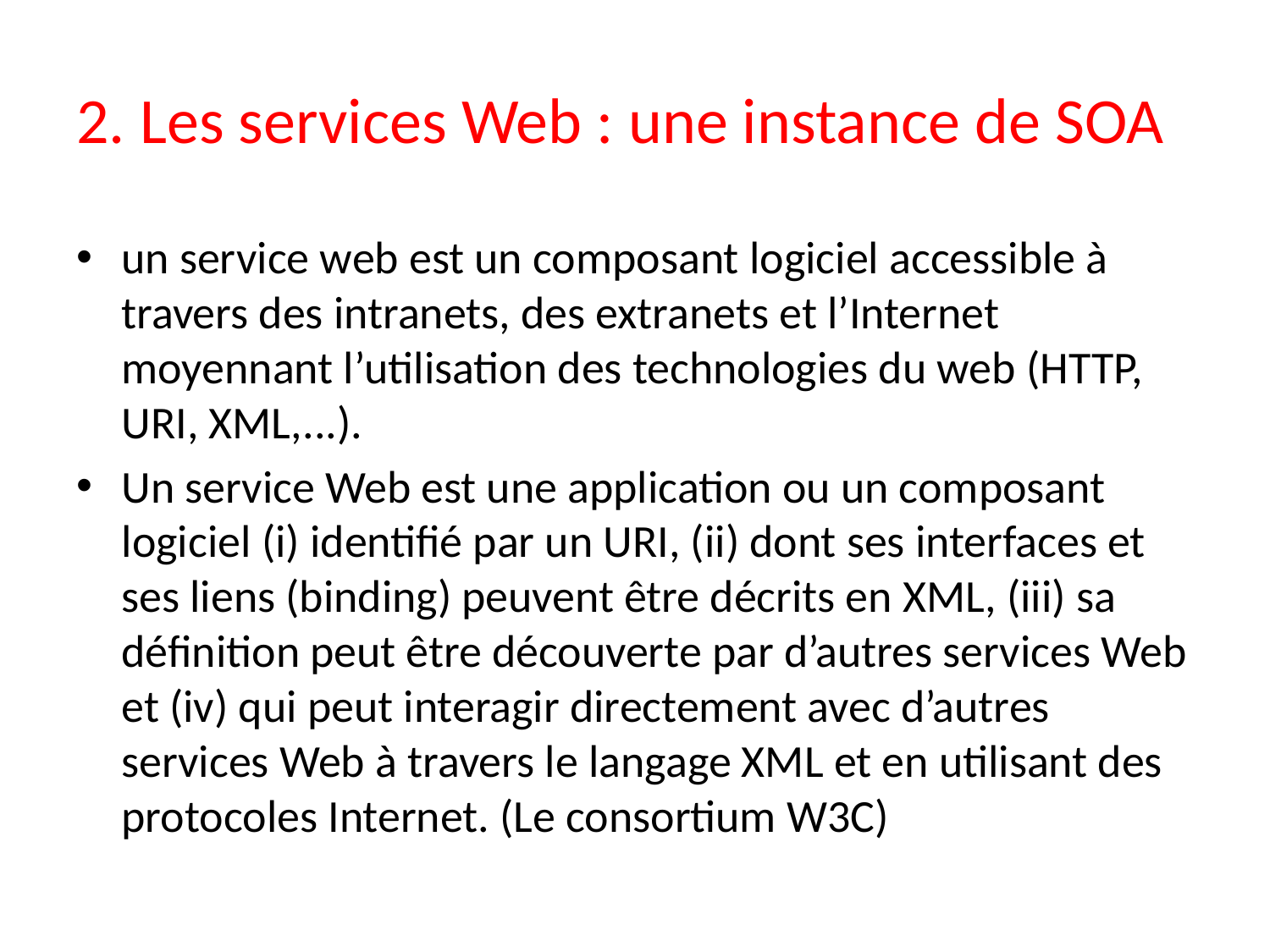

# 2. Les services Web : une instance de SOA
un service web est un composant logiciel accessible à travers des intranets, des extranets et l’Internet moyennant l’utilisation des technologies du web (HTTP, URI, XML,...).
Un service Web est une application ou un composant logiciel (i) identifié par un URI, (ii) dont ses interfaces et ses liens (binding) peuvent être décrits en XML, (iii) sa définition peut être découverte par d’autres services Web et (iv) qui peut interagir directement avec d’autres services Web à travers le langage XML et en utilisant des protocoles Internet. (Le consortium W3C)